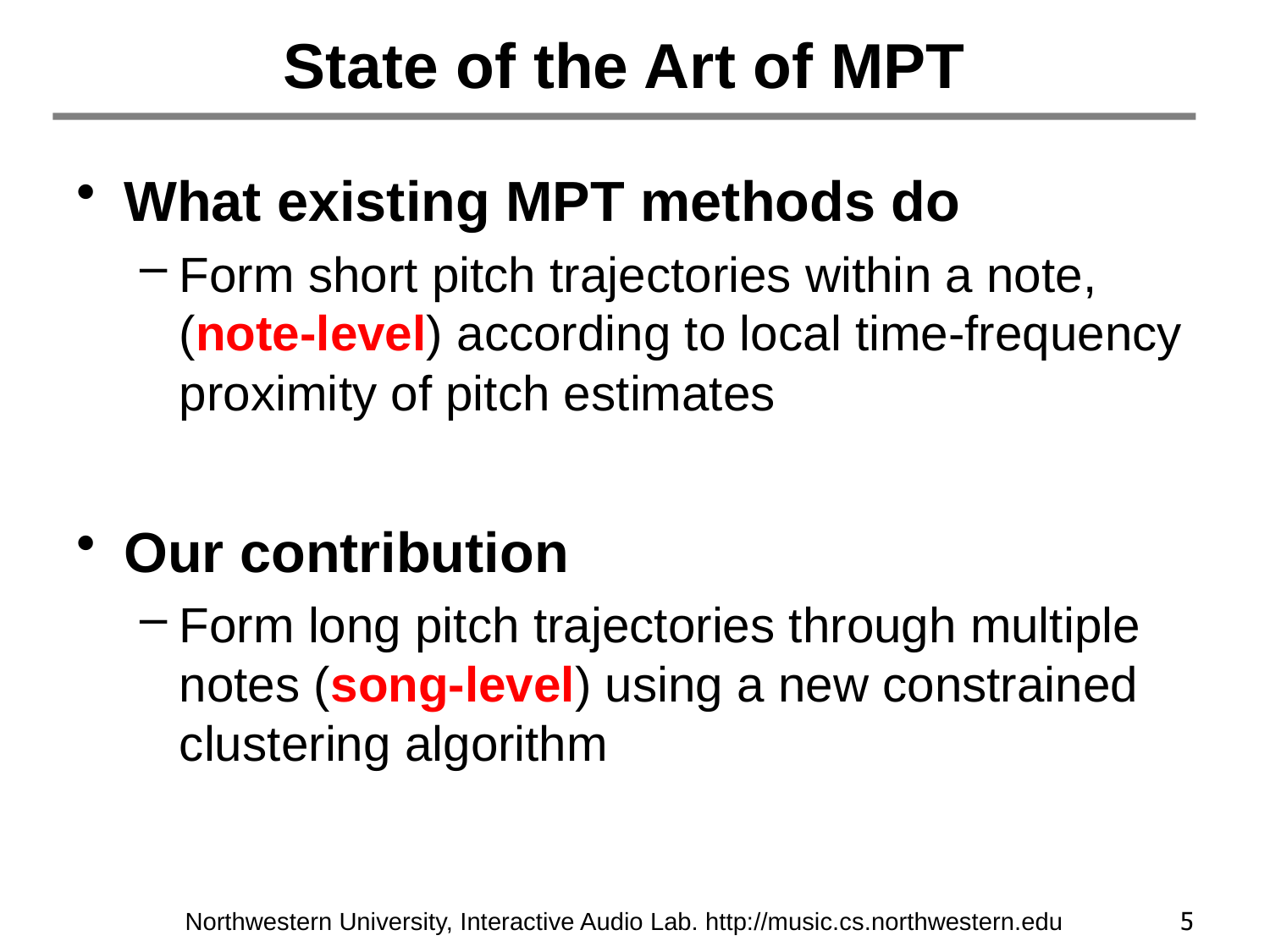

# State of the Art of MPT
What existing MPT methods do
Form short pitch trajectories within a note, (note-level) according to local time-frequency proximity of pitch estimates

Our contribution
Form long pitch trajectories through multiple notes (song-level) using a new constrained clustering algorithm
Northwestern University, Interactive Audio Lab. http://music.cs.northwestern.edu
5